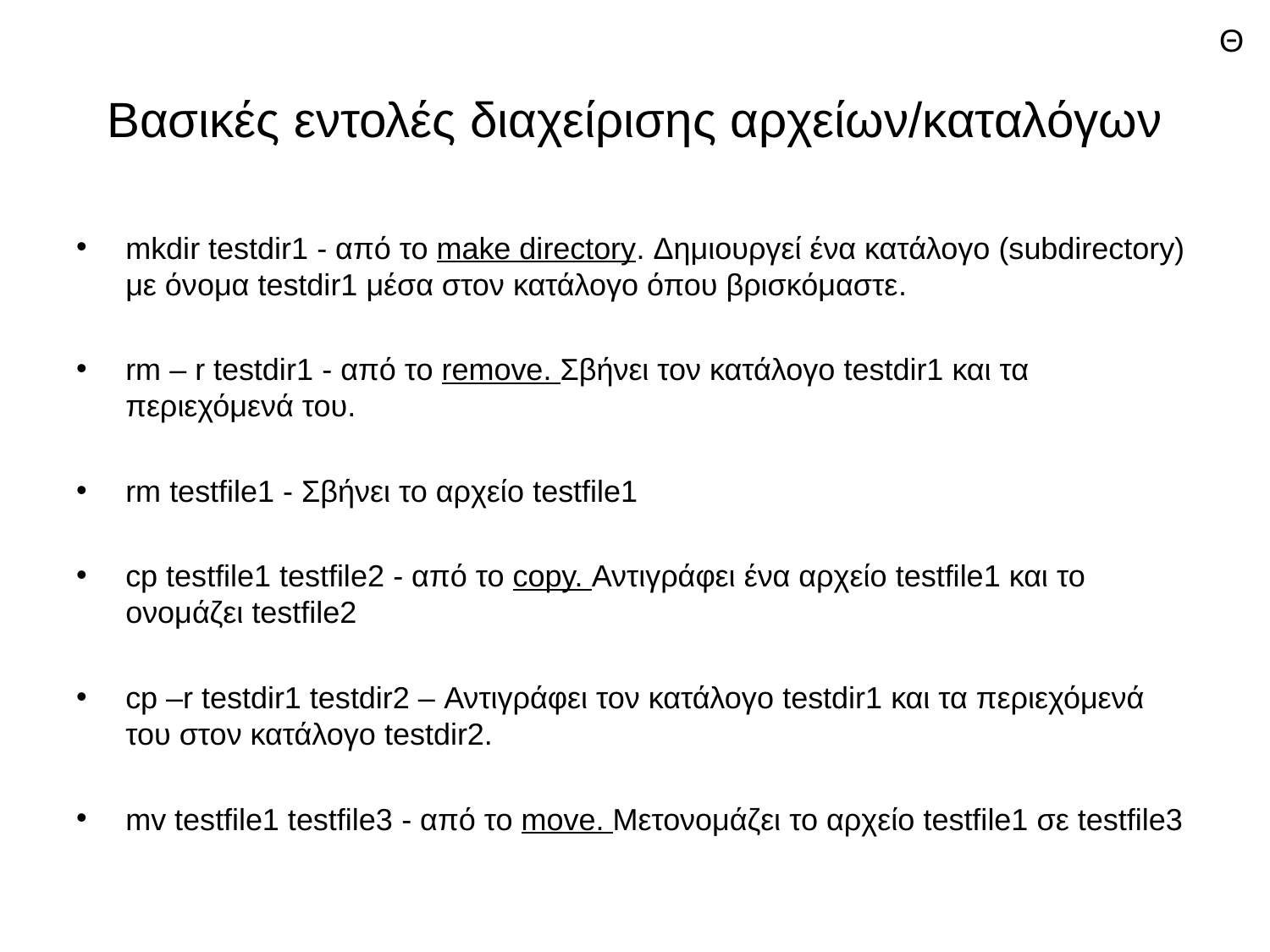

Θ
# Βασικές εντολές διαχείρισης αρχείων/καταλόγων
mkdir testdir1 - από το make directory. Δημιουργεί ένα κατάλογο (subdirectory) με όνομα testdir1 μέσα στον κατάλογο όπου βρισκόμαστε.

rm – r testdir1 - από το remove. Σβήνει τον κατάλογο testdir1 και τα περιεχόμενά του.

rm testfile1 - Σβήνει το αρχείο testfile1

cp testfile1 testfile2 - από το copy. Αντιγράφει ένα αρχείο testfile1 και το ονομάζει testfile2

cp –r testdir1 testdir2 – Αντιγράφει τον κατάλογο testdir1 και τα περιεχόμενά του στον κατάλογο testdir2.

mv testfile1 testfile3 - από το move. Μετονομάζει το αρχείο testfile1 σε testfile3